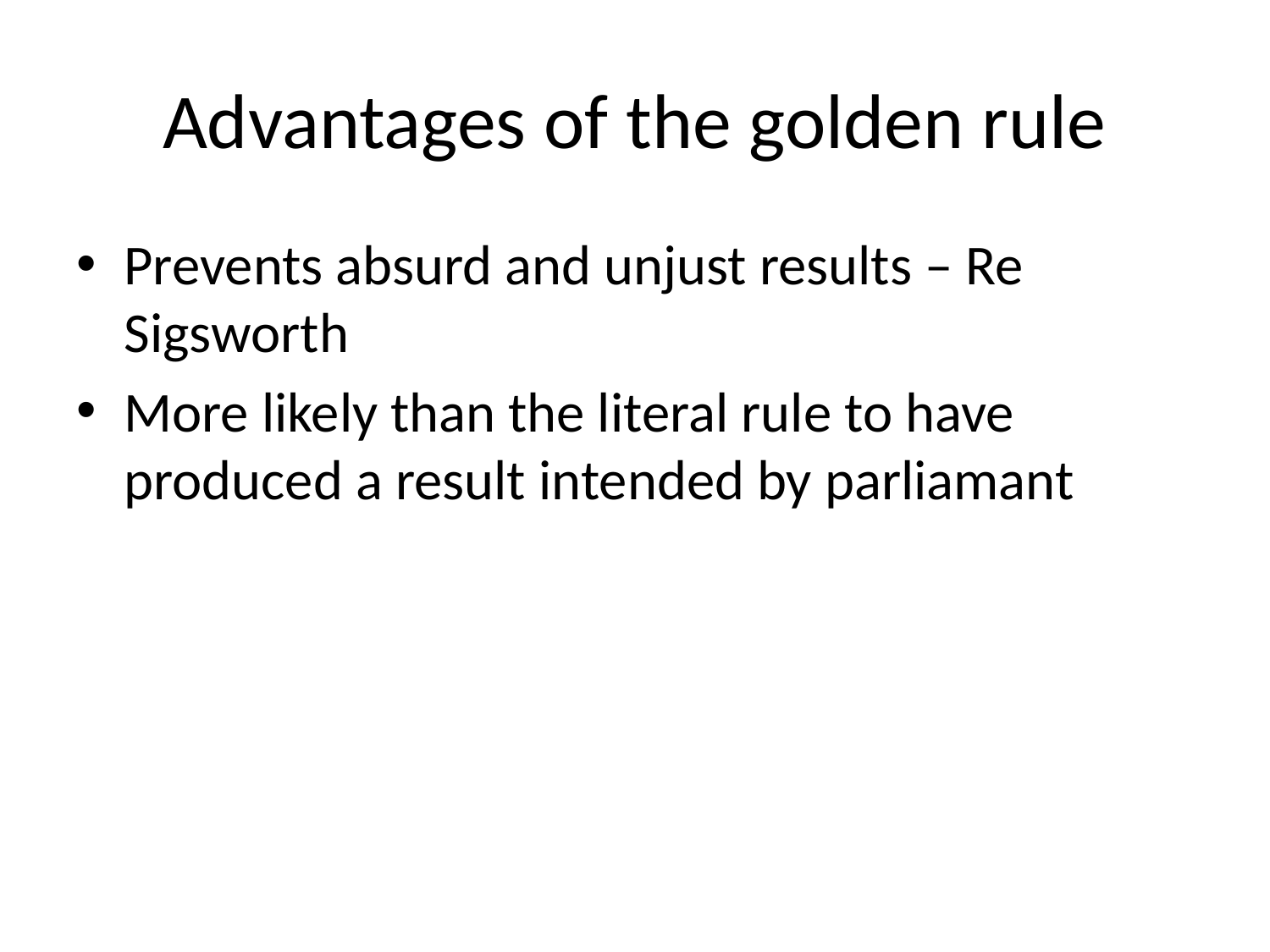

Prevents absurd and unjust results – Re Sigsworth
More likely than the literal rule to have produced a result intended by parliamant

# Advantages of the golden rule